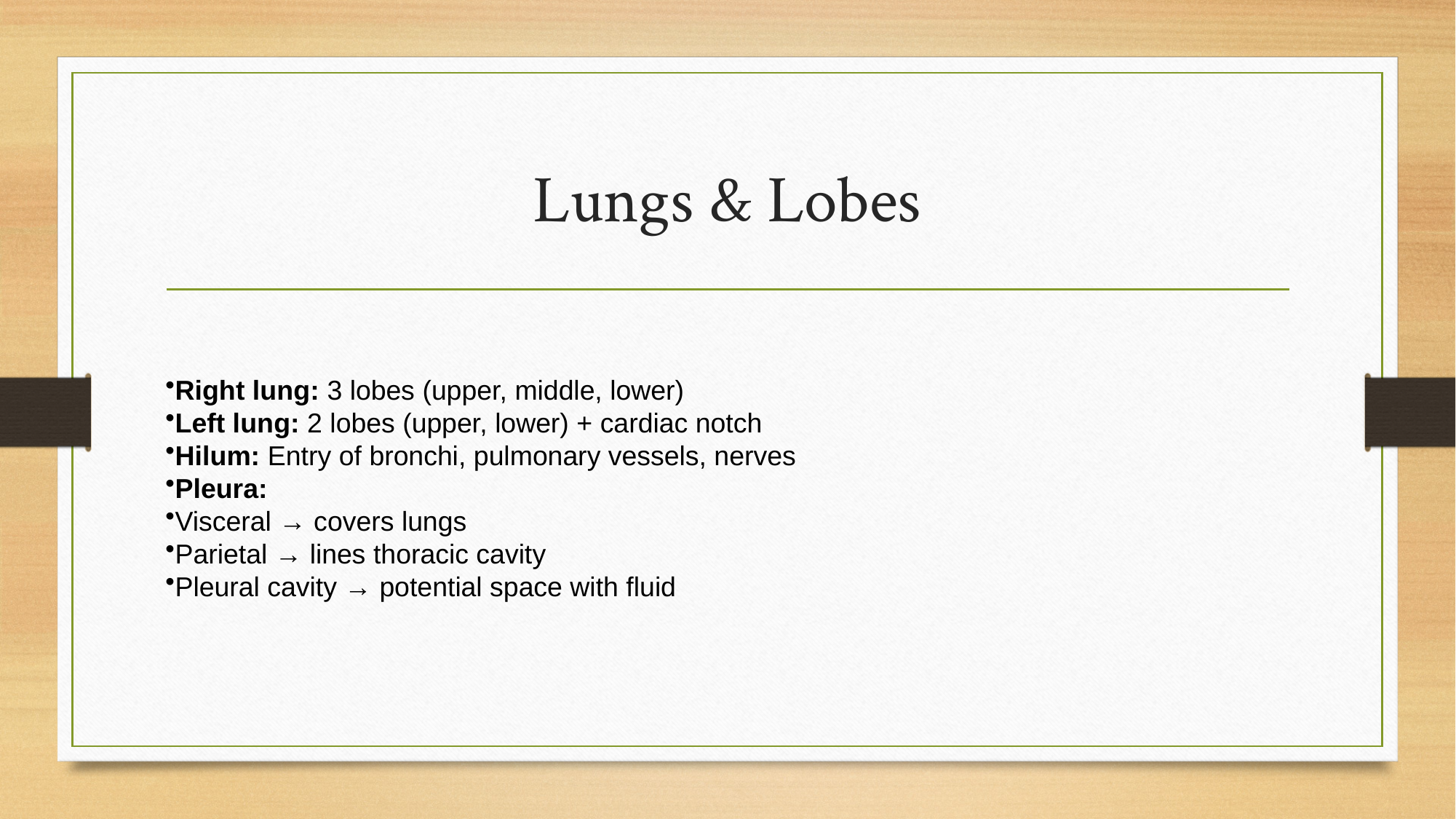

# Lungs & Lobes
Right lung: 3 lobes (upper, middle, lower)
Left lung: 2 lobes (upper, lower) + cardiac notch
Hilum: Entry of bronchi, pulmonary vessels, nerves
Pleura:
Visceral → covers lungs
Parietal → lines thoracic cavity
Pleural cavity → potential space with fluid